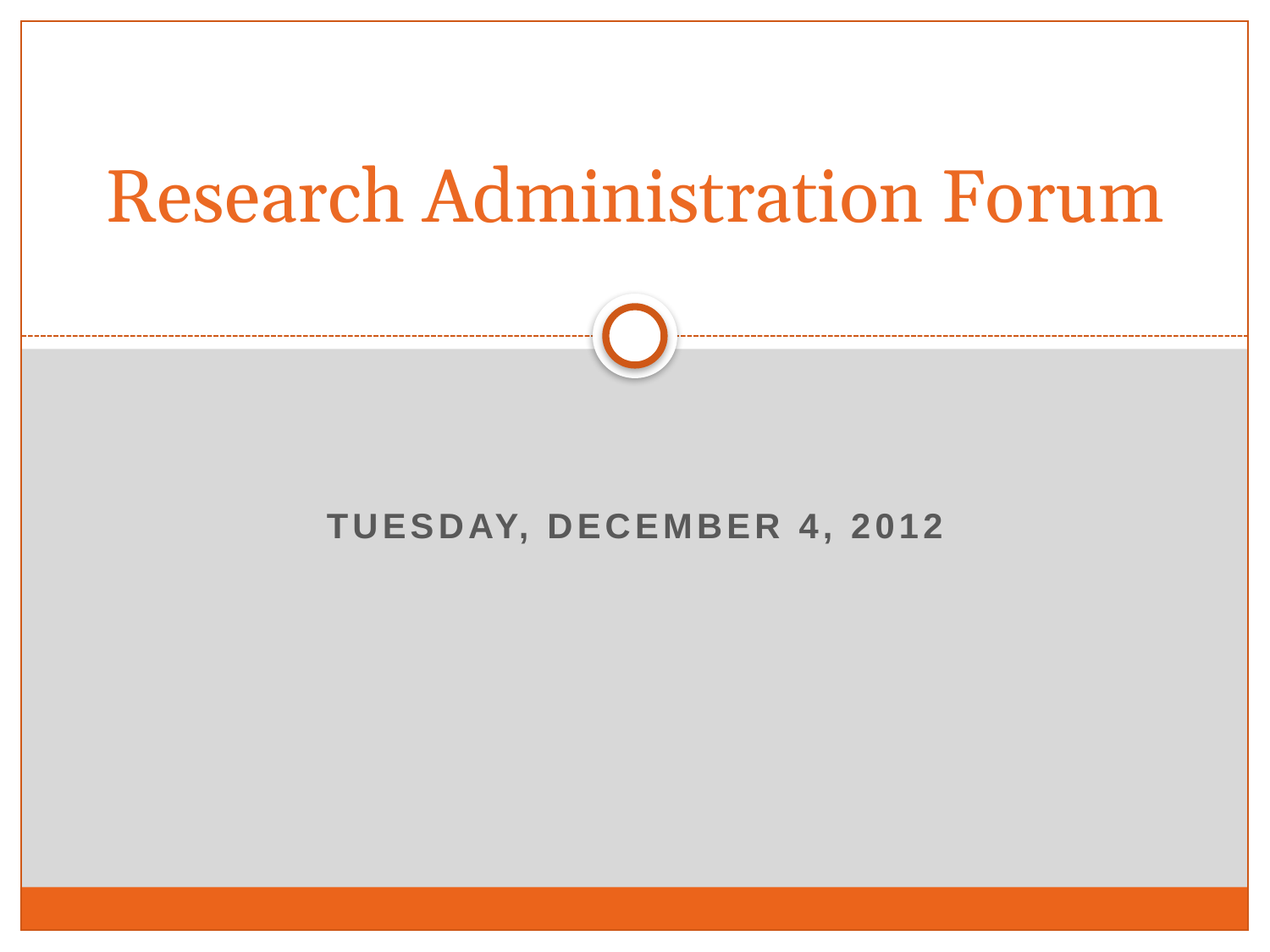

# Research Administration Forum
Tuesday, December 4, 2012